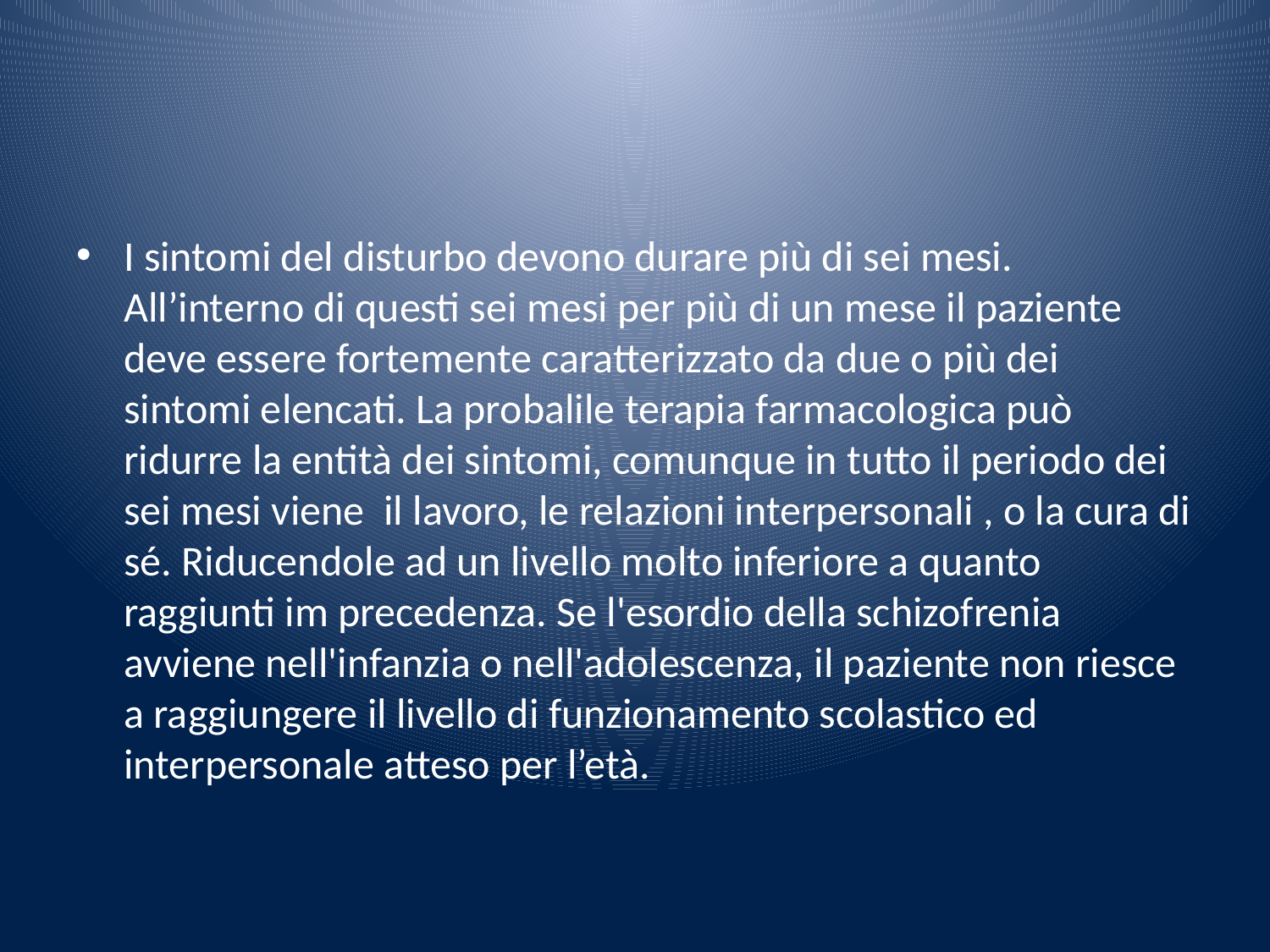

#
I sintomi del disturbo devono durare più di sei mesi. All’interno di questi sei mesi per più di un mese il paziente deve essere fortemente caratterizzato da due o più dei sintomi elencati. La probalile terapia farmacologica può ridurre la entità dei sintomi, comunque in tutto il periodo dei sei mesi viene  il lavoro, le relazioni interpersonali , o la cura di sé. Riducendole ad un livello molto inferiore a quanto raggiunti im precedenza. Se l'esordio della schizofrenia avviene nell'infanzia o nell'adolescenza, il paziente non riesce a raggiungere il livello di funzionamento scolastico ed interpersonale atteso per l’età.